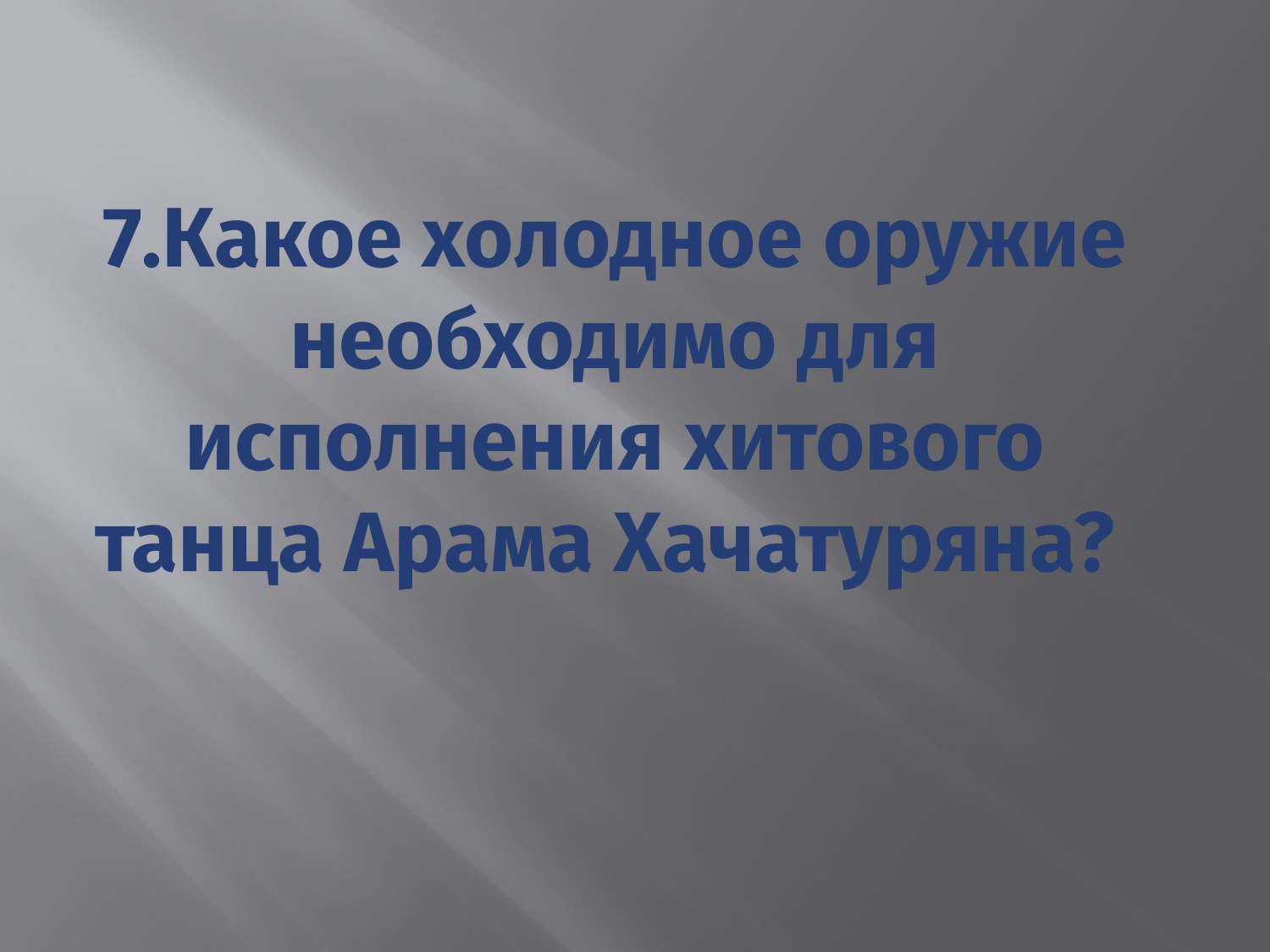

7.Какое холодное оружие необходимо для исполнения хитового танца Арама Хачатуряна?